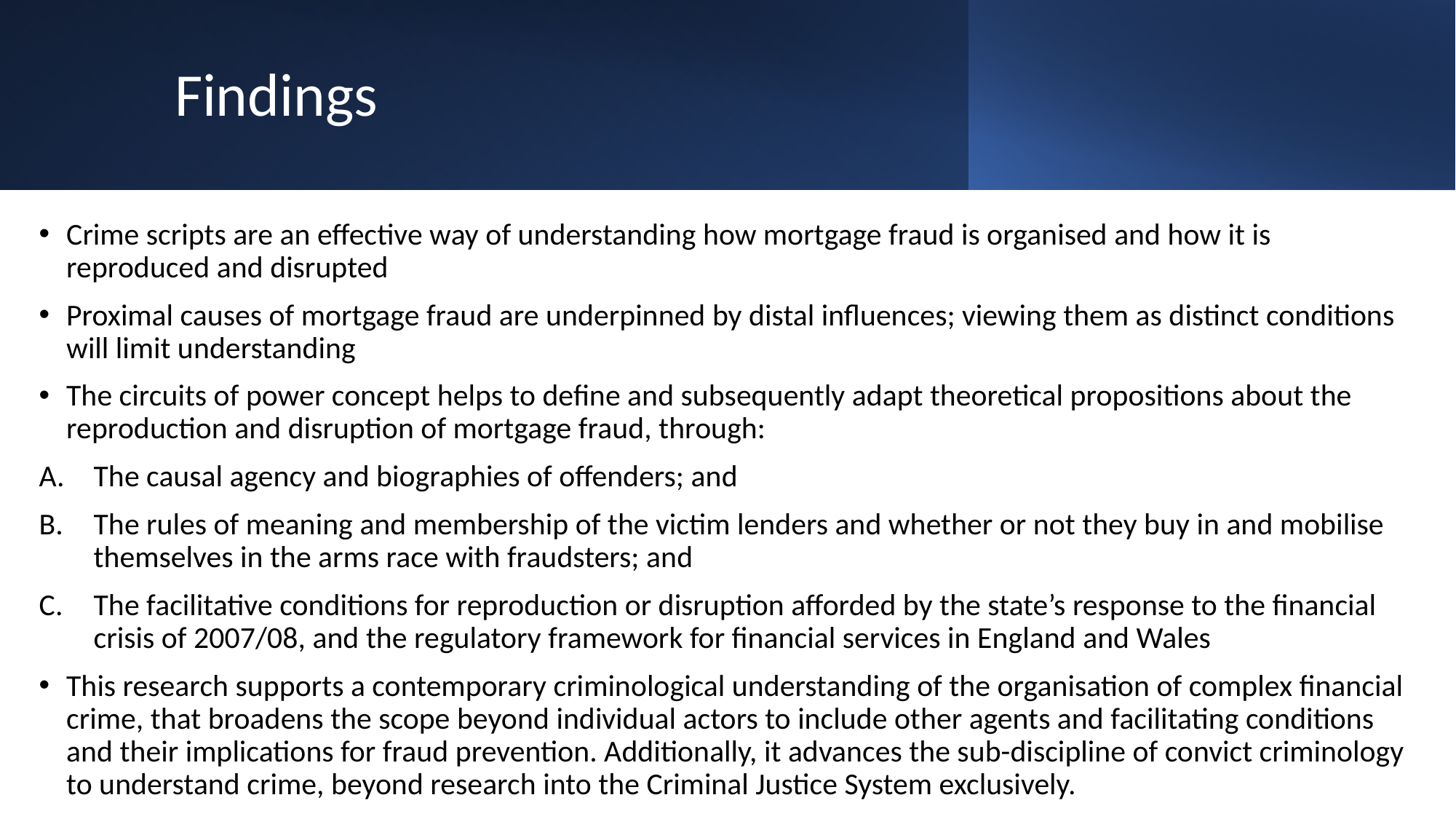

# Findings
Crime scripts are an effective way of understanding how mortgage fraud is organised and how it is reproduced and disrupted
Proximal causes of mortgage fraud are underpinned by distal influences; viewing them as distinct conditions will limit understanding
The circuits of power concept helps to define and subsequently adapt theoretical propositions about the reproduction and disruption of mortgage fraud, through:
The causal agency and biographies of offenders; and
The rules of meaning and membership of the victim lenders and whether or not they buy in and mobilise themselves in the arms race with fraudsters; and
The facilitative conditions for reproduction or disruption afforded by the state’s response to the financial crisis of 2007/08, and the regulatory framework for financial services in England and Wales
This research supports a contemporary criminological understanding of the organisation of complex financial crime, that broadens the scope beyond individual actors to include other agents and facilitating conditions and their implications for fraud prevention. Additionally, it advances the sub-discipline of convict criminology to understand crime, beyond research into the Criminal Justice System exclusively.